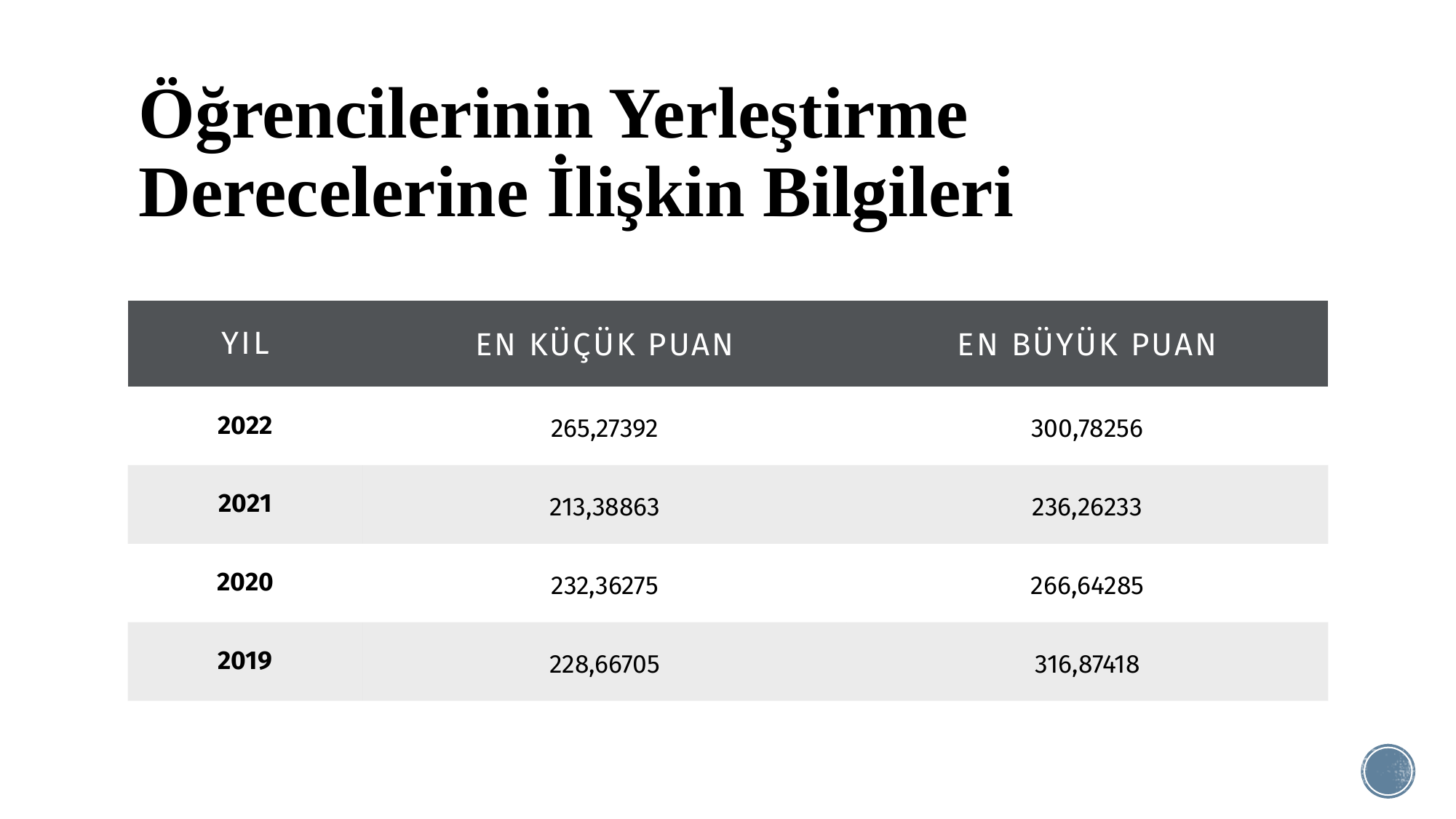

# Öğrencilerinin Yerleştirme Derecelerine İlişkin Bilgileri
| Yıl | En Küçük Puan | En Büyük Puan |
| --- | --- | --- |
| 2022 | 265,27392 | 300,78256 |
| 2021 | 213,38863 | 236,26233 |
| 2020 | 232,36275 | 266,64285 |
| 2019 | 228,66705 | 316,87418 |